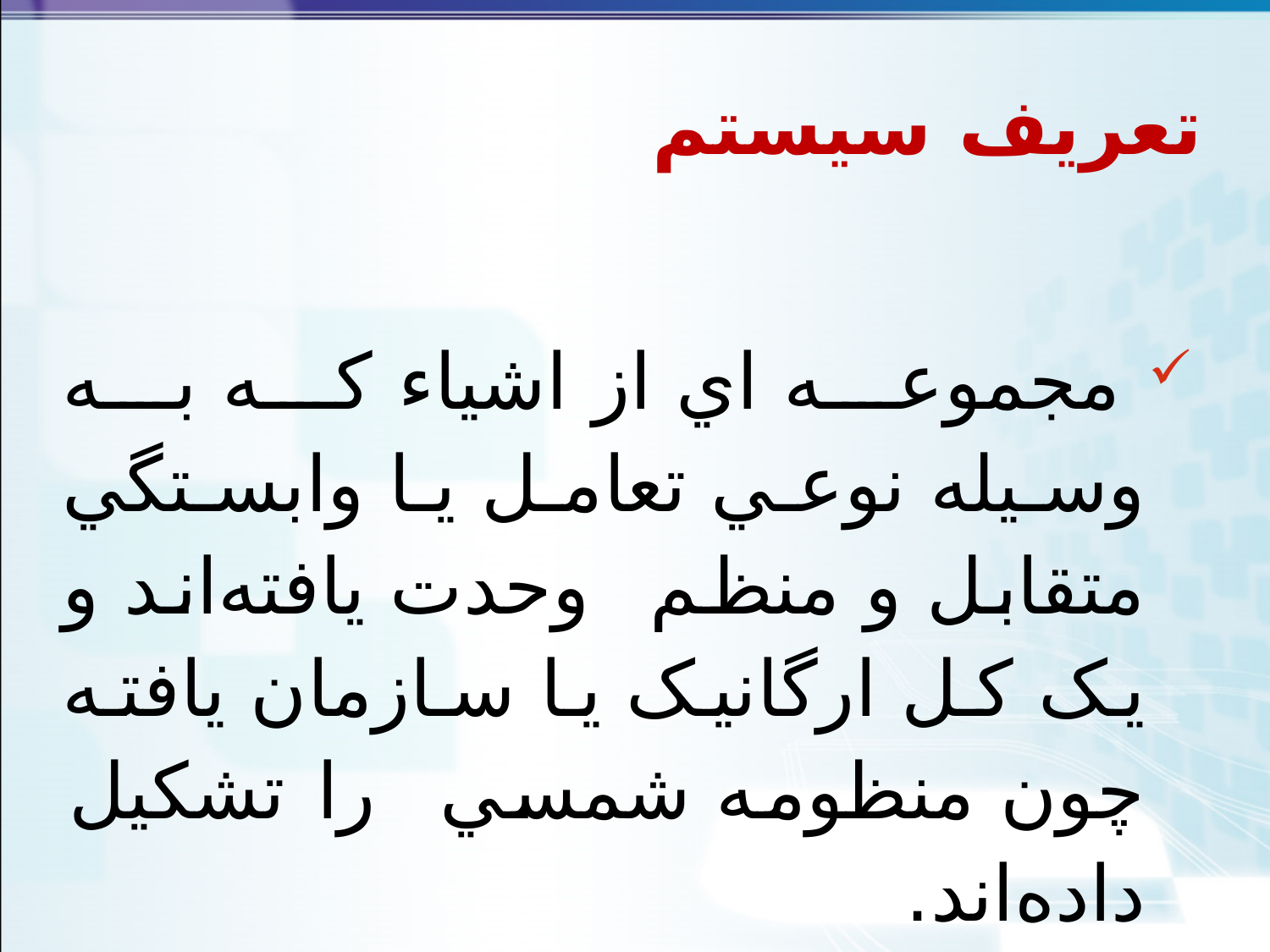

# تعريف سيستم

 مجموعه اي از اشياء که به وسيله نوعي تعامل يا وابستگي متقابل و منظم  وحدت يافته‌اند و يک کل ارگانيک يا سازمان يافته چون منظومه شمسي  را تشکیل داده‌اند.